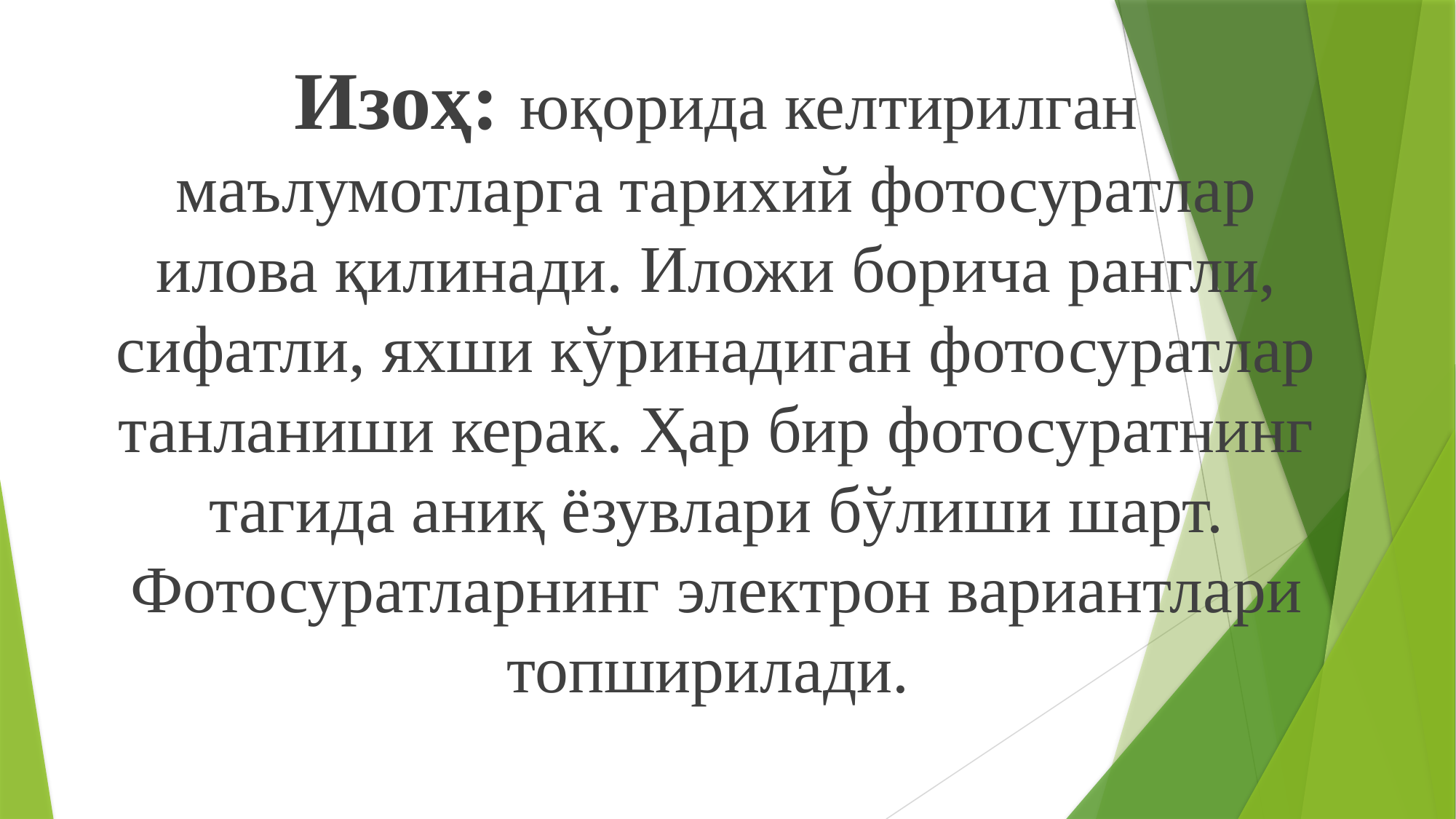

Изоҳ: юқорида келтирилган маълумотларга тарихий фотосуратлар илова қилинади. Иложи борича рангли, сифатли, яхши кўринадиган фотосуратлар танланиши керак. Ҳар бир фотосуратнинг тагида аниқ ёзувлари бўлиши шарт. Фотосуратларнинг электрон вариантлари топширилади.